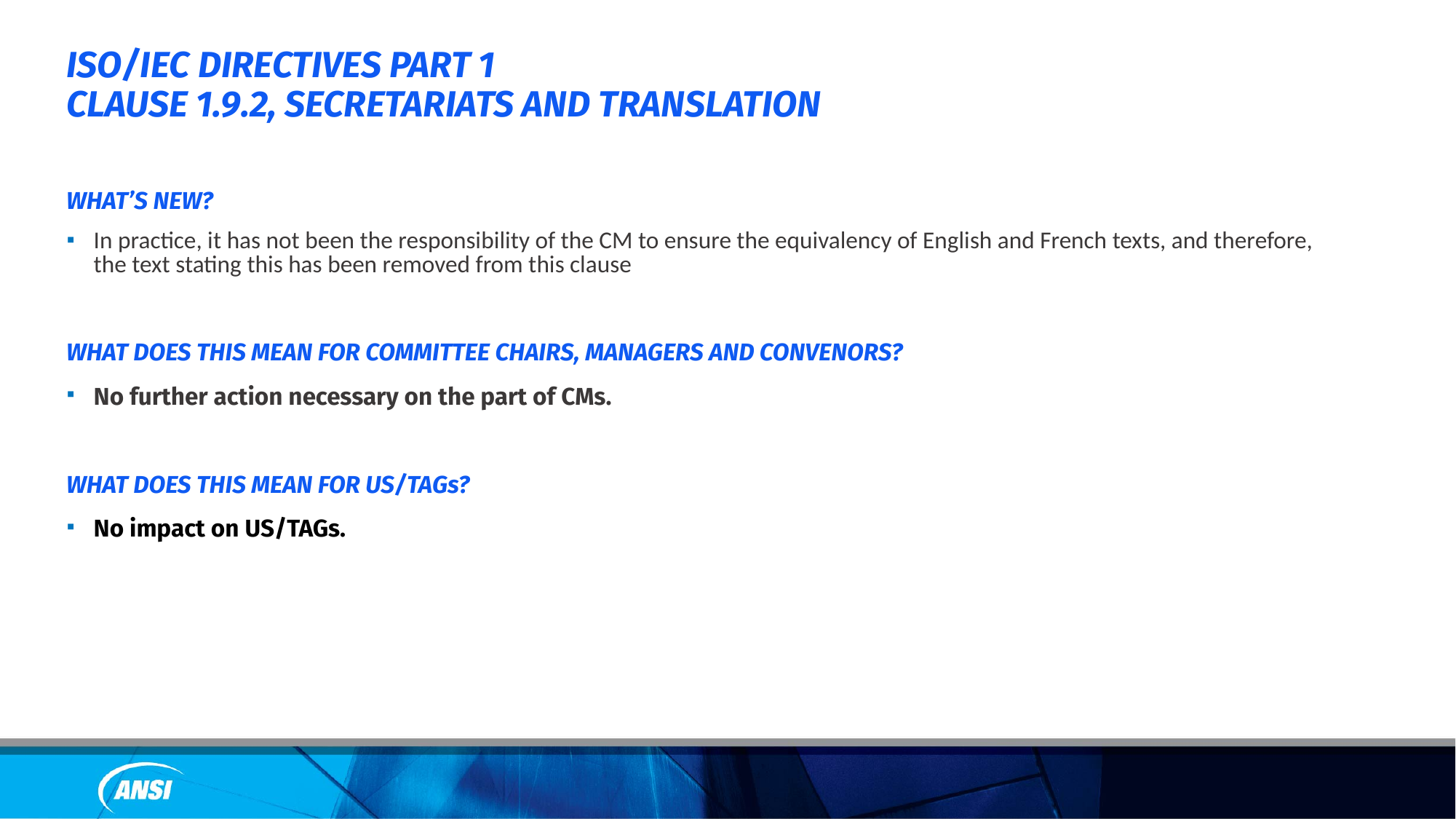

ISO/IEC DIRECTIVES PART 1
CLAUSE 1.9.2, SECRETARIATS AND TRANSLATION
WHAT’S NEW?
In practice, it has not been the responsibility of the CM to ensure the equivalency of English and French texts, and therefore, the text stating this has been removed from this clause

WHAT DOES THIS MEAN FOR COMMITTEE CHAIRS, MANAGERS AND CONVENORS?
No further action necessary on the part of CMs.

WHAT DOES THIS MEAN FOR US/TAGs?
No impact on US/TAGs.